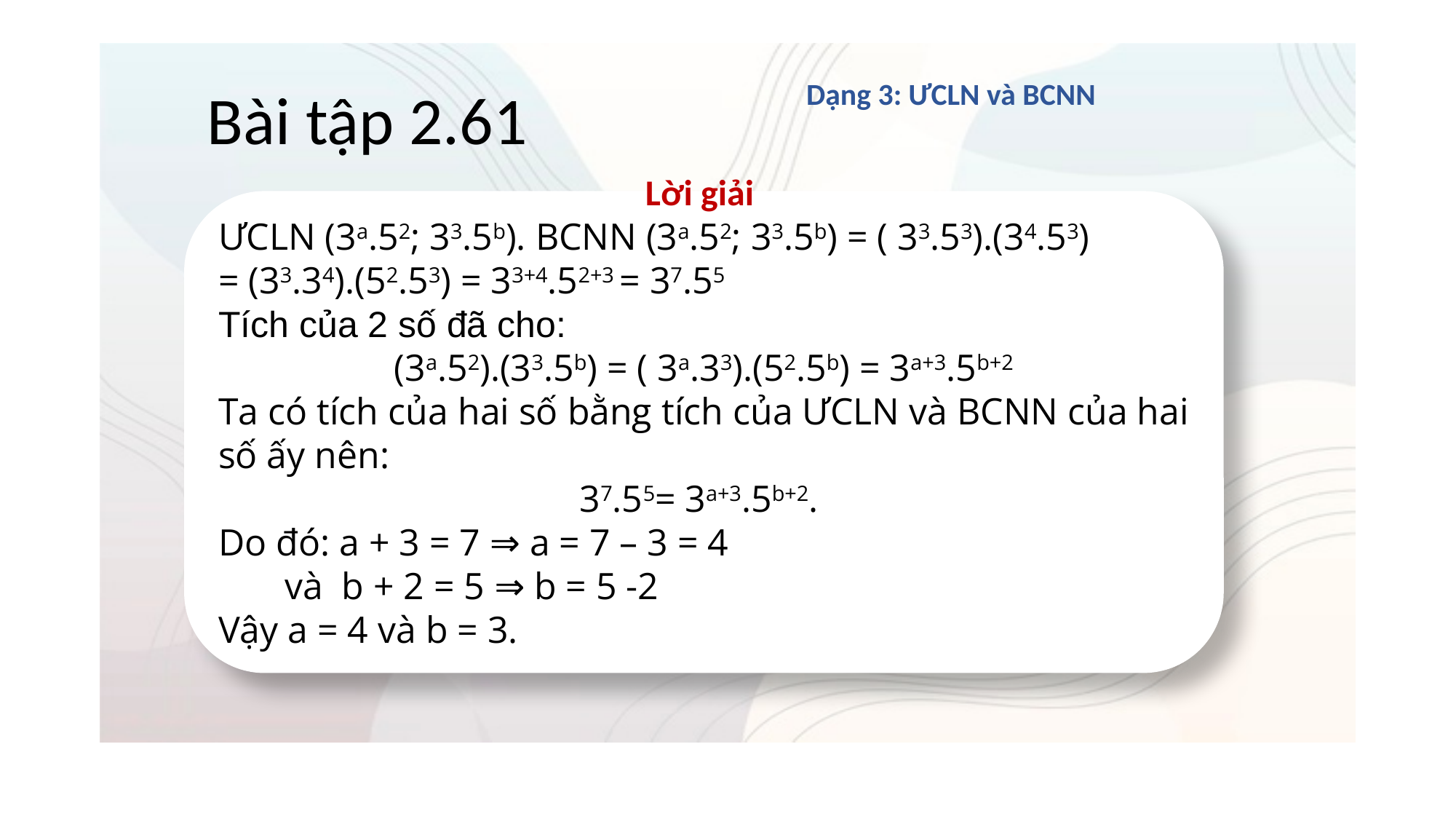

# Bài tập 2.61
Dạng 3: ƯCLN và BCNN
Lời giải
ƯCLN (3a.52; 33.5b). BCNN (3a.52; 33.5b) = ( 33.53).(34.53)
= (33.34).(52.53) = 33+4.52+3 = 37.55
Tích của 2 số đã cho:
(3a.52).(33.5b) = ( 3a.33).(52.5b) = 3a+3.5b+2
Ta có tích của hai số bằng tích của ƯCLN và BCNN của hai số ấy nên:
37.55= 3a+3.5b+2.
Do đó: a + 3 = 7 ⇒ a = 7 – 3 = 4
       và  b + 2 = 5 ⇒ b = 5 -2
Vậy a = 4 và b = 3.
Biết hai số 3a.52 và 33.5b có ƯCLN là 33.52 và BCNN là 34.53. Tìm a và b.